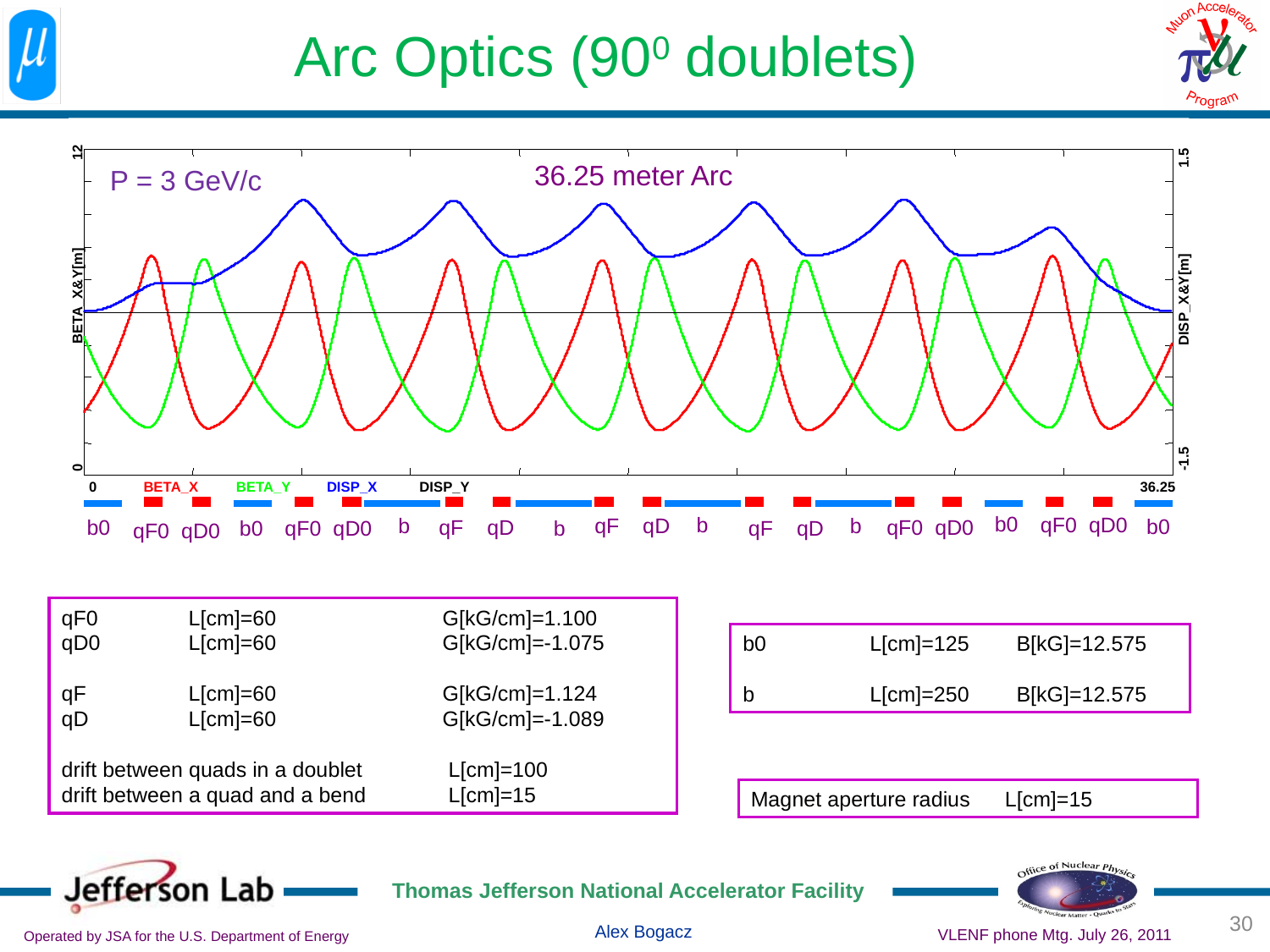

Arc Optics (900 doublets)

12
1.5

BETA_X&Y[m]
DISP_X&Y[m]

-1.5
0

0
BETA_X
BETA_Y
DISP_X
DISP_Y
36.25

b0
b
qF0  qD0
b
b
qF    qD
b0
qF    qD
b0
qF0  qD0
qF0  qD0
b
qF    qD
b0
qF0  qD0
36.25 meter Arc
P = 3 GeV/c
qF0 	L[cm]=60         	G[kG/cm]=1.100
qD0 	L[cm]=60         	G[kG/cm]=-1.075

qF 	L[cm]=60         	G[kG/cm]=1.124
qD 	L[cm]=60         	G[kG/cm]=-1.089

drift between quads in a doublet	 L[cm]=100
drift between a quad and a bend	 L[cm]=15
b0 	L[cm]=125        B[kG]=12.575

b 	L[cm]=250        B[kG]=12.575
Magnet aperture radius	L[cm]=15
30
VLENF phone Mtg. July 26, 2011